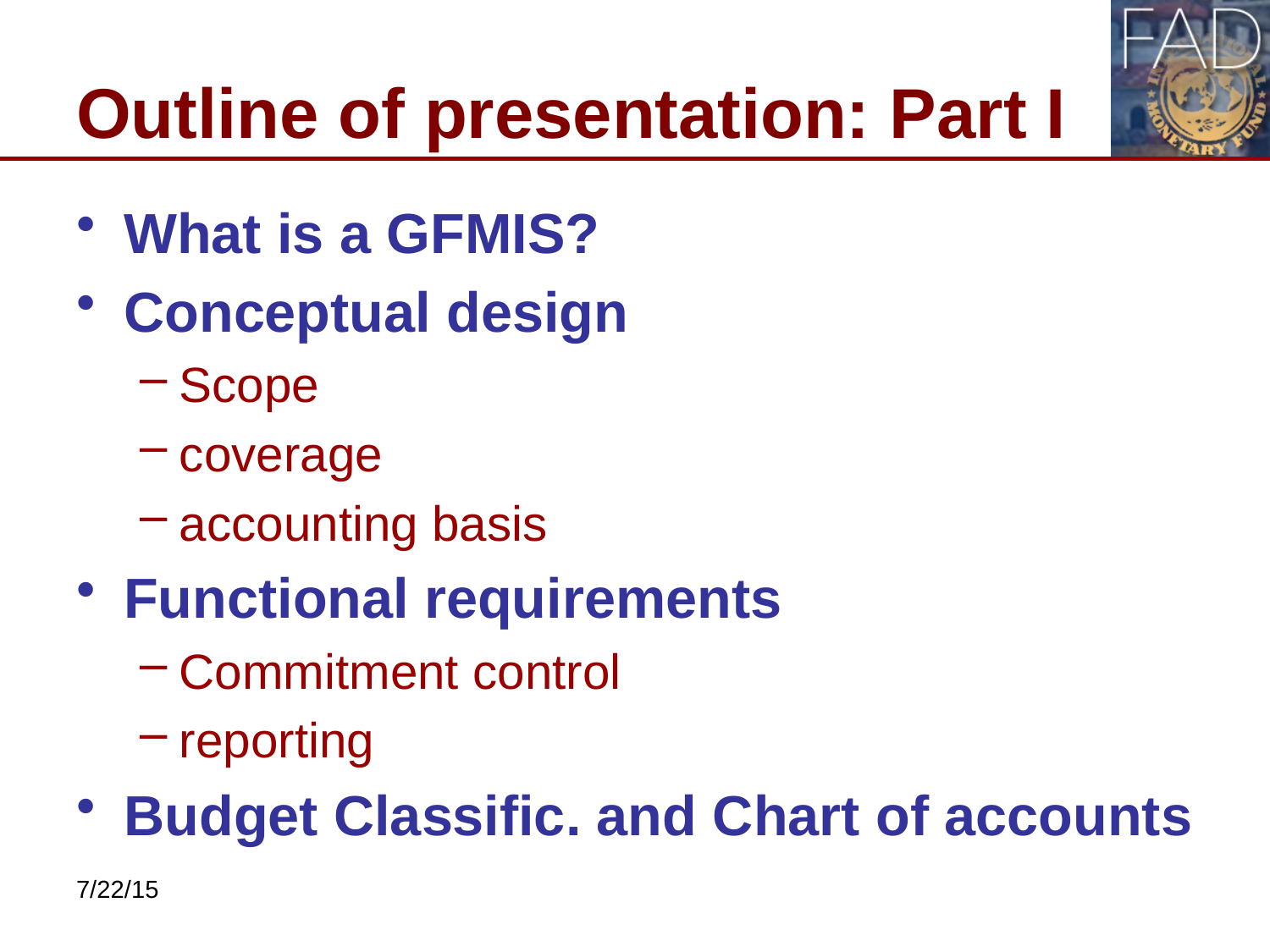

# Outline of presentation: Part I
What is a GFMIS?
Conceptual design
Scope
coverage
accounting basis
Functional requirements
Commitment control
reporting
Budget Classific. and Chart of accounts
7/22/15
2